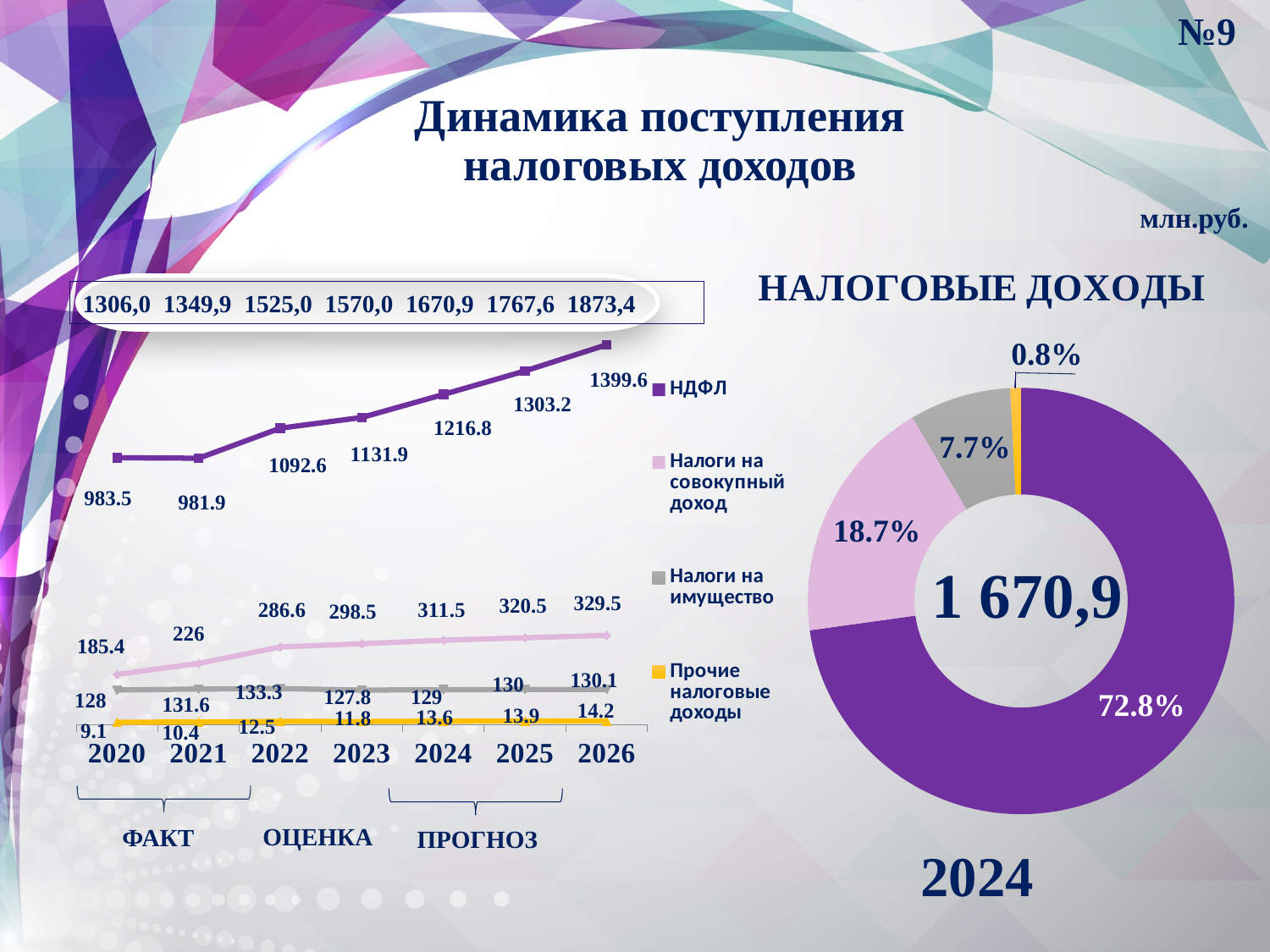

№9
# Динамика поступления налоговых доходов
млн.руб.

### Chart:

| Category | НАЛОГОВЫЕ ДОХОДЫ |
|---|---|
| НДФЛ | 0.7280000000000006 |
| Налоги на совокупный доход | 0.18700000000000044 |
| Налоги на имущество | 0.077 |
| Прочие налоговые доходы | 0.008000000000000023 |

### Chart

| Category | Столбец1 | Столбец2 | Столбец3 | Столбец4 |
|---|---|---|---|---|
| 2020 | 983.5 | 185.4 | 128.0 | 9.1 |
| 2021 | 981.9 | 226.0 | 131.6 | 10.4 |
| 2022 | 1092.6 | 286.6 | 133.3 | 12.5 |
| 2023 | 1131.9 | 298.5 | 127.8 | 11.8 |
| 2024 | 1216.8 | 311.5 | 129.0 | 13.6 |
| 2025 | 1303.2 | 320.5 | 130.0 | 13.9 |
| 2026 | 1399.6 | 329.5 | 130.1 | 14.2 |

1306,0  1349,9  1525,0  1570,0  1670,9  1767,6  1873,4

ОЦЕНКА
ФАКТ
ПРОГНОЗ
2024